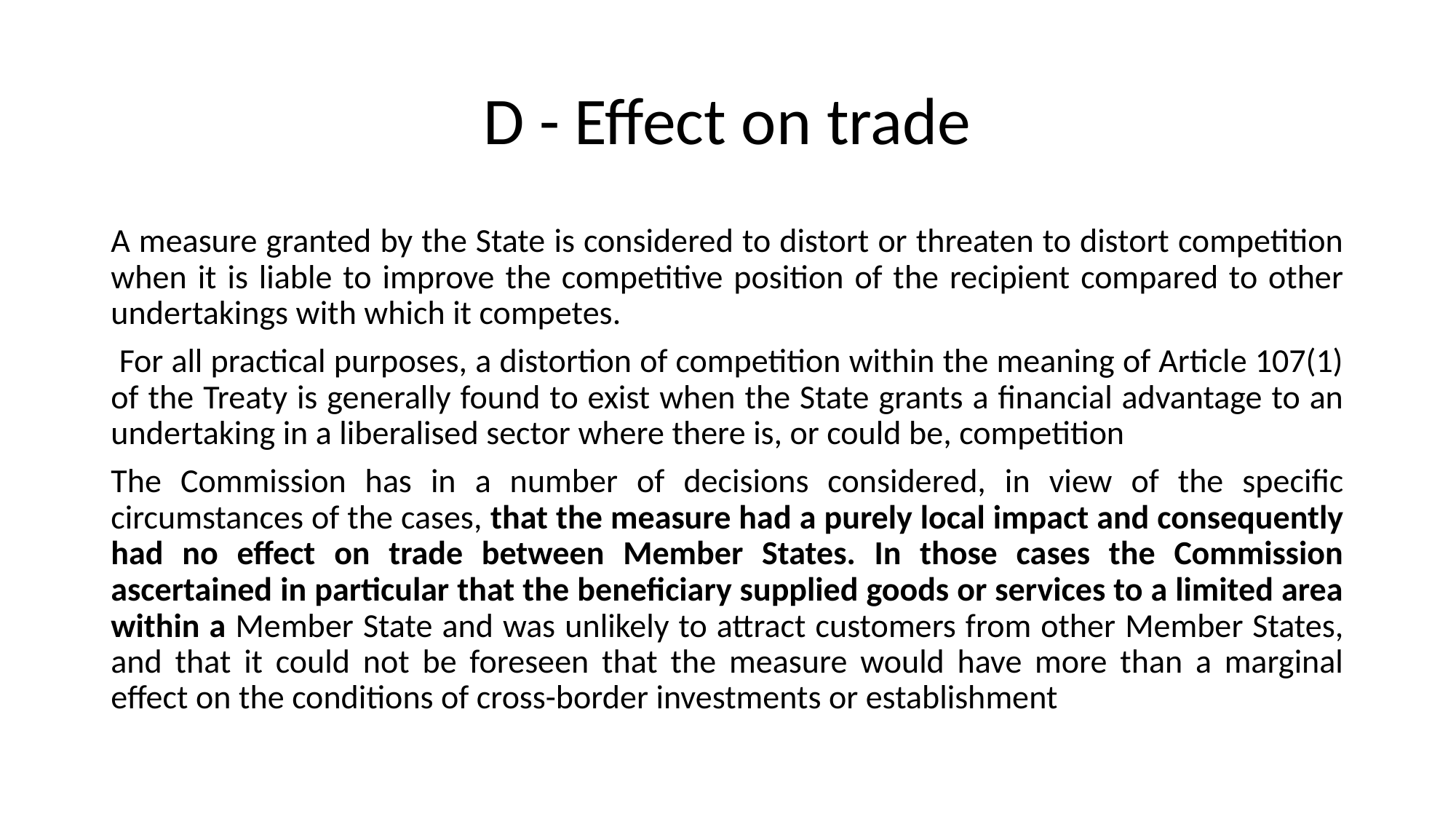

# D - Effect on trade
A measure granted by the State is considered to distort or threaten to distort competition when it is liable to improve the competitive position of the recipient compared to other undertakings with which it competes.
 For all practical purposes, a distortion of competition within the meaning of Article 107(1) of the Treaty is generally found to exist when the State grants a financial advantage to an undertaking in a liberalised sector where there is, or could be, competition
The Commission has in a number of decisions considered, in view of the specific circumstances of the cases, that the measure had a purely local impact and consequently had no effect on trade between Member States. In those cases the Commission ascertained in particular that the beneficiary supplied goods or services to a limited area within a Member State and was unlikely to attract customers from other Member States, and that it could not be foreseen that the measure would have more than a marginal effect on the conditions of cross-border investments or establishment